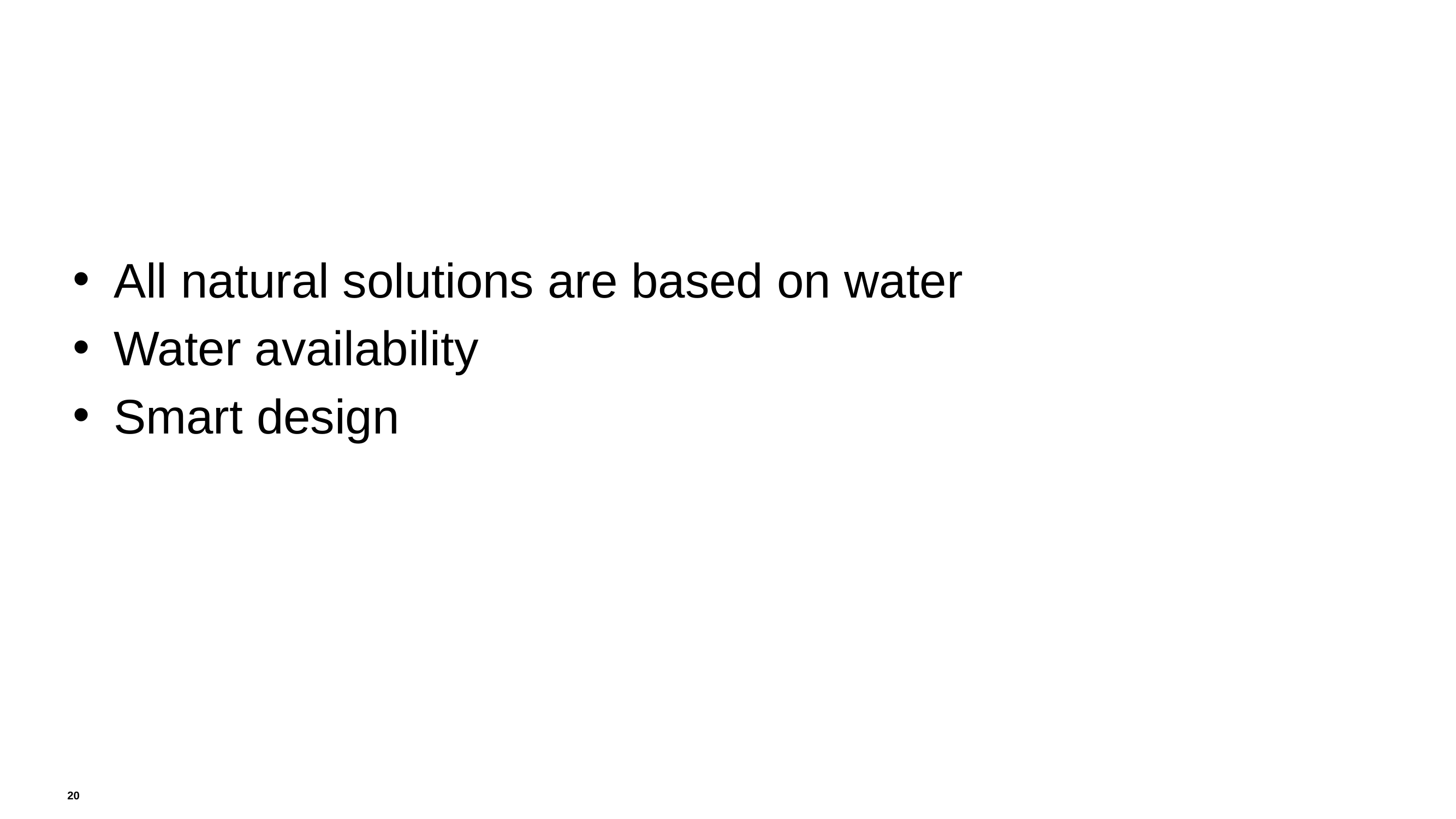

#
All natural solutions are based on water
Water availability
Smart design

20